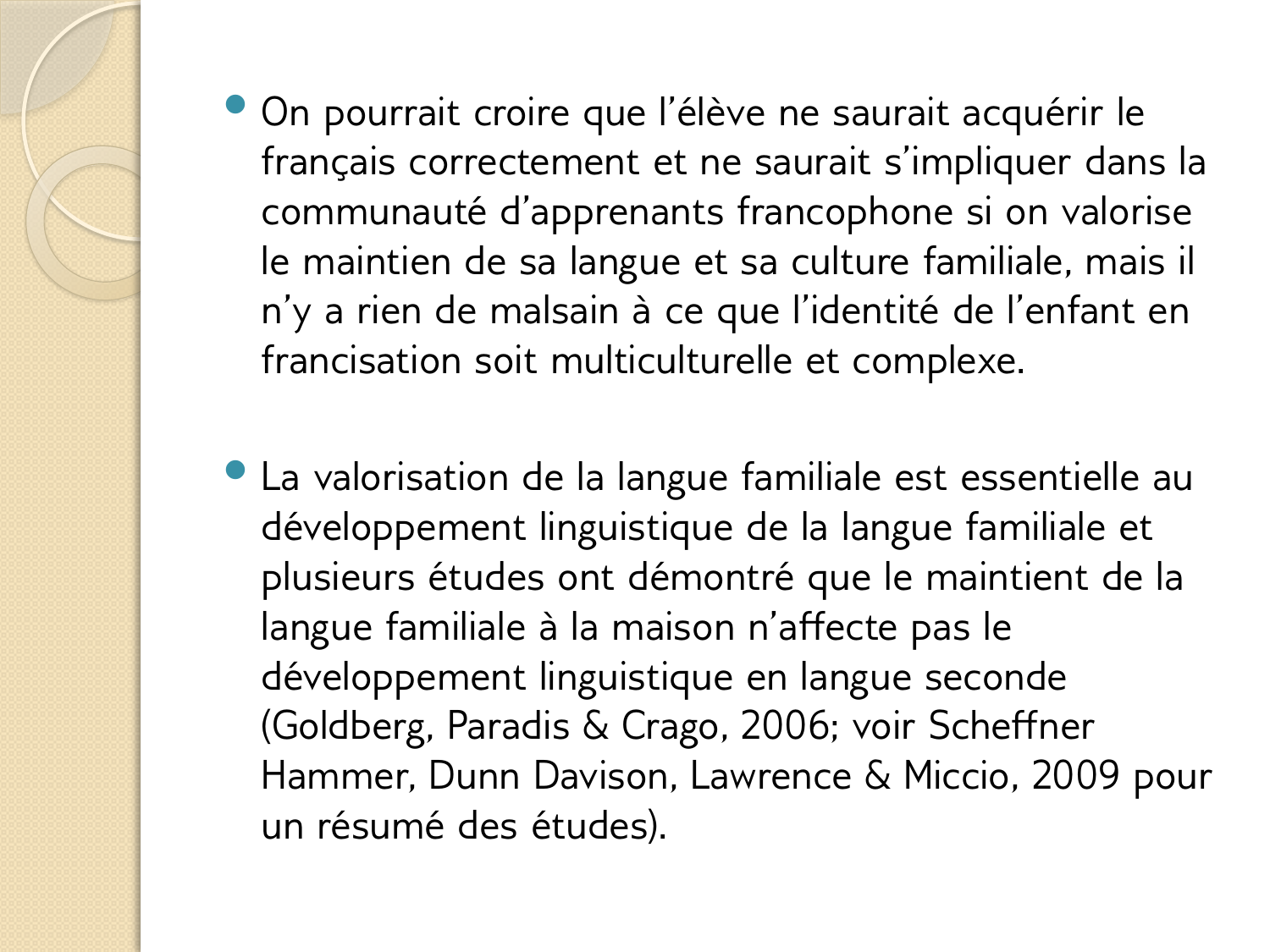

On pourrait croire que l’élève ne saurait acquérir le français correctement et ne saurait s’impliquer dans la communauté d’apprenants francophone si on valorise le maintien de sa langue et sa culture familiale, mais il n’y a rien de malsain à ce que l’identité de l’enfant en francisation soit multiculturelle et complexe.

La valorisation de la langue familiale est essentielle au développement linguistique de la langue familiale et plusieurs études ont démontré que le maintient de la langue familiale à la maison n’affecte pas le développement linguistique en langue seconde (Goldberg, Paradis & Crago, 2006; voir Scheffner Hammer, Dunn Davison, Lawrence & Miccio, 2009 pour un résumé des études).